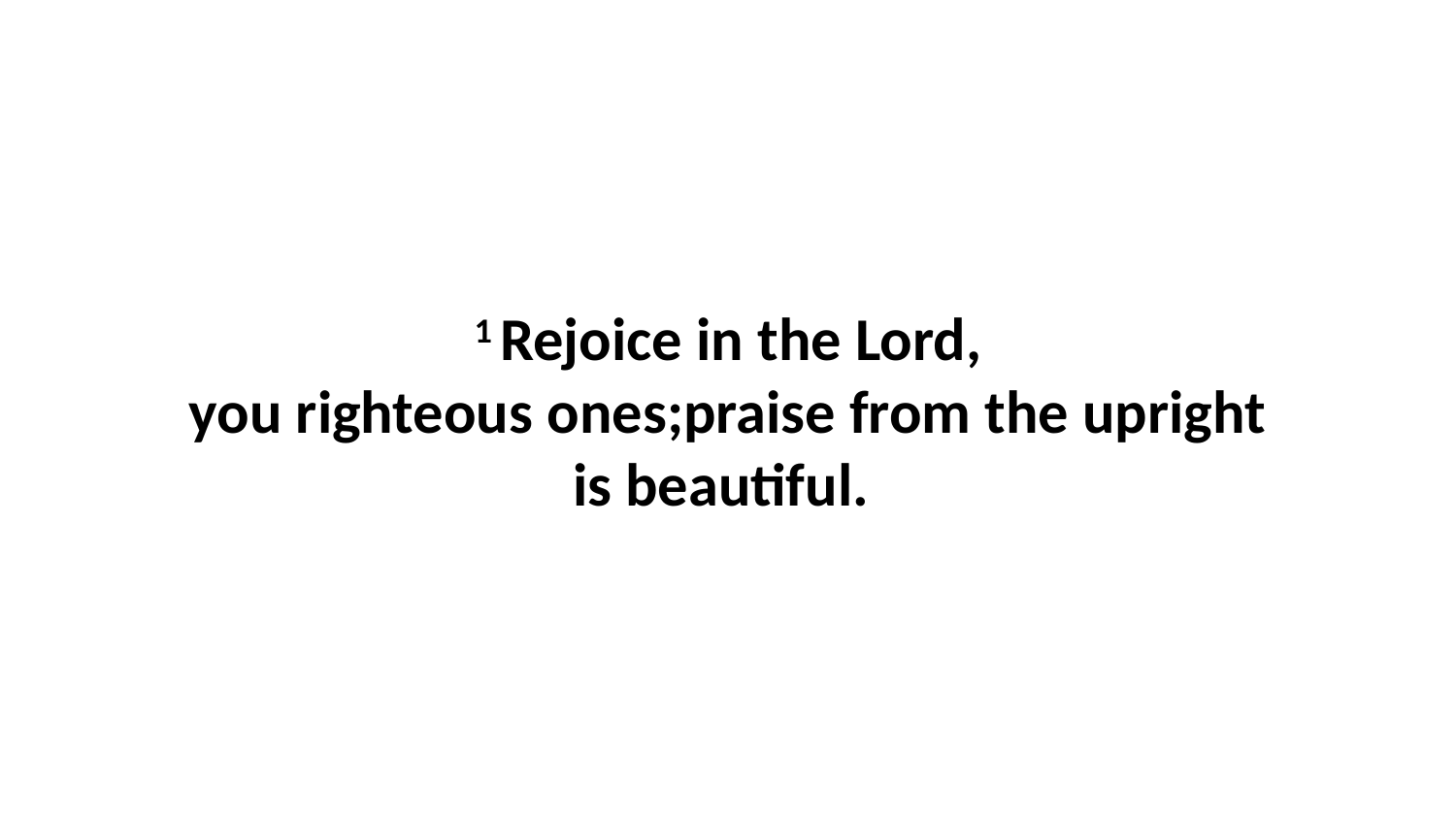

1 Rejoice in the Lord, you righteous ones;praise from the upright is beautiful.